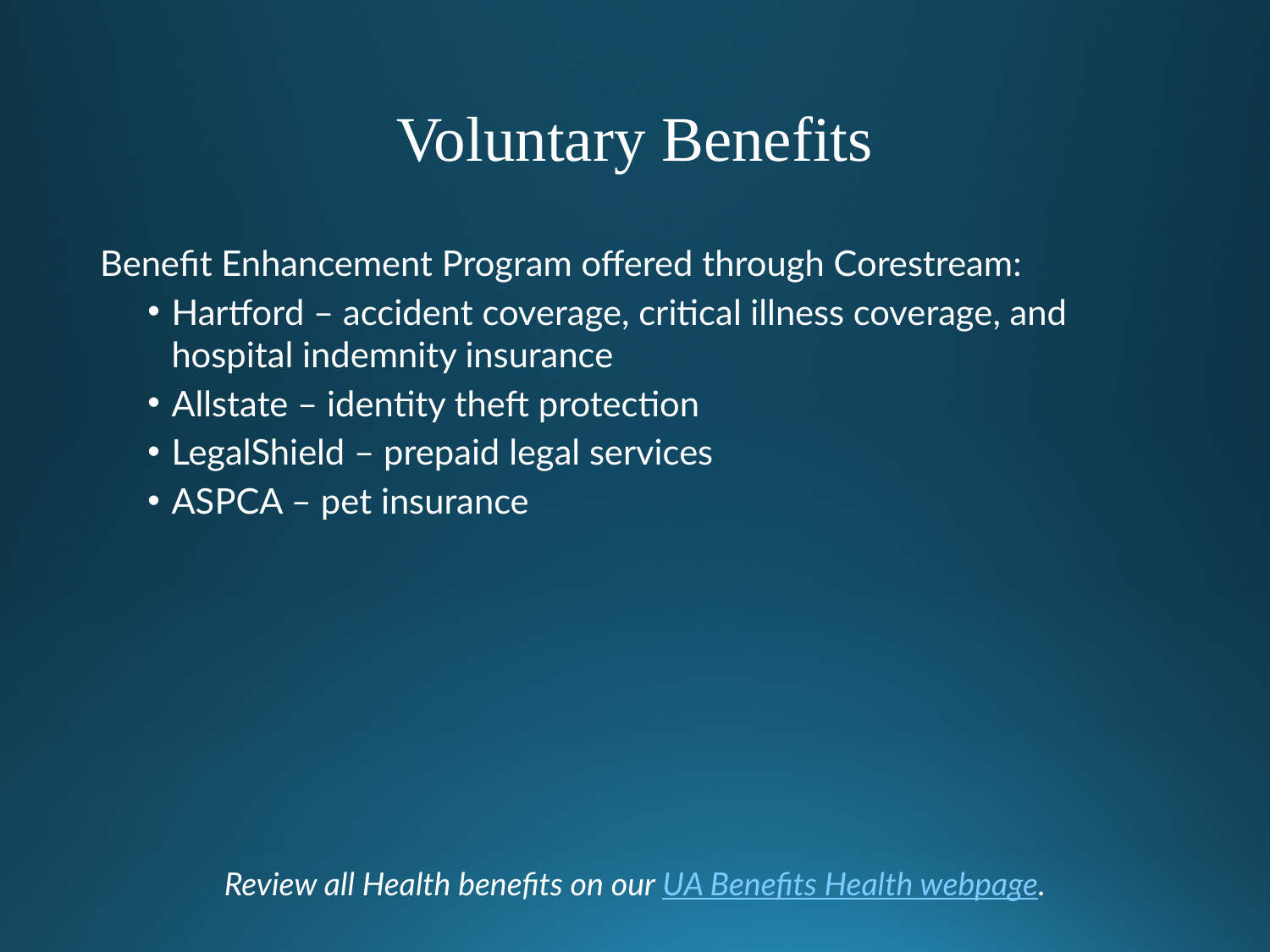

# Voluntary Benefits
Benefit Enhancement Program offered through Corestream:
Hartford – accident coverage, critical illness coverage, and hospital indemnity insurance
Allstate – identity theft protection
LegalShield – prepaid legal services
ASPCA – pet insurance

Review all Health benefits on our UA Benefits Health webpage.